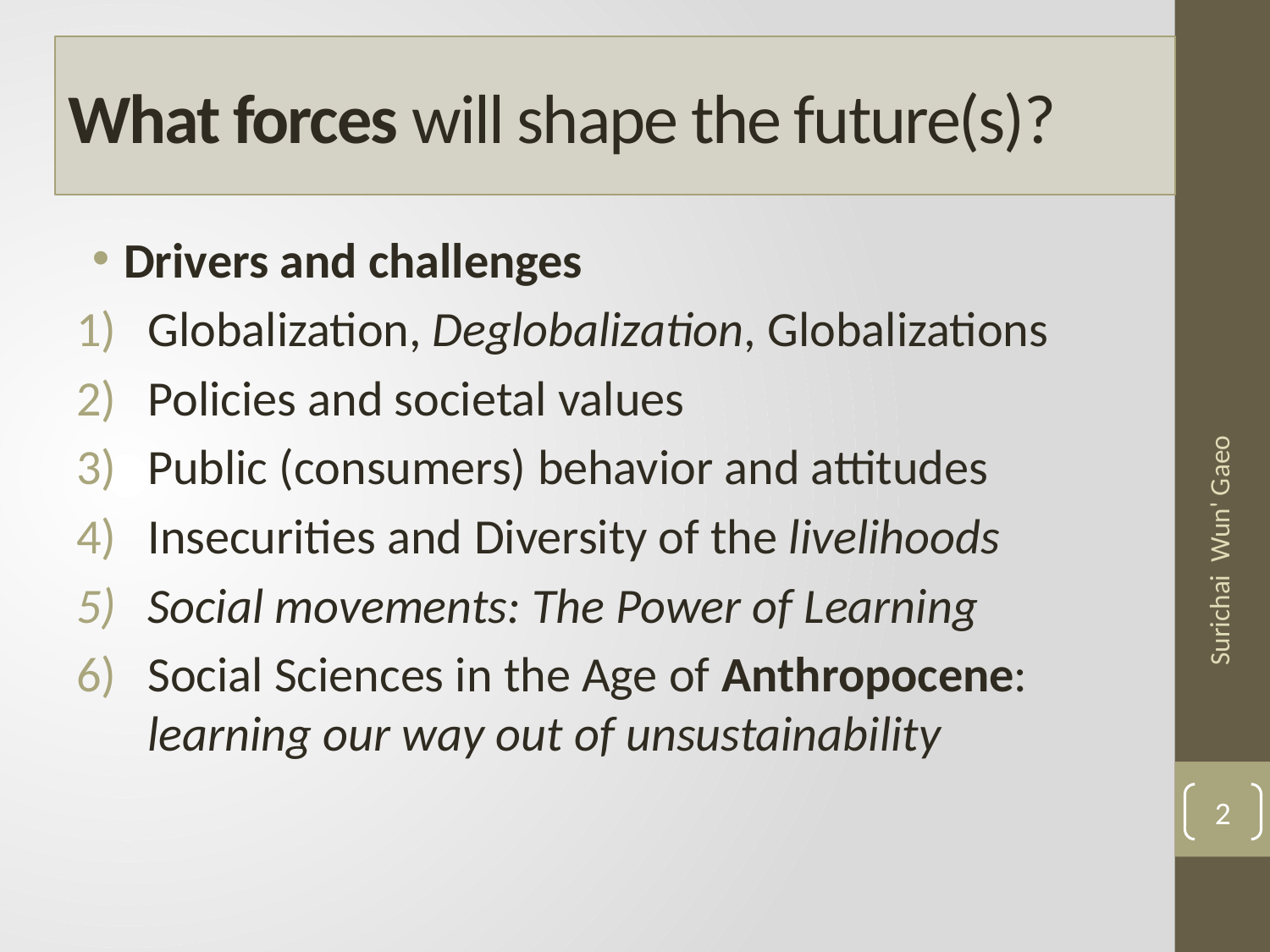

# What forces will shape the future(s)?
Drivers and challenges
Globalization, Deglobalization, Globalizations
Policies and societal values
Public (consumers) behavior and attitudes
Insecurities and Diversity of the livelihoods
Social movements: The Power of Learning
Social Sciences in the Age of Anthropocene: learning our way out of unsustainability
Surichai  Wun' Gaeo
2